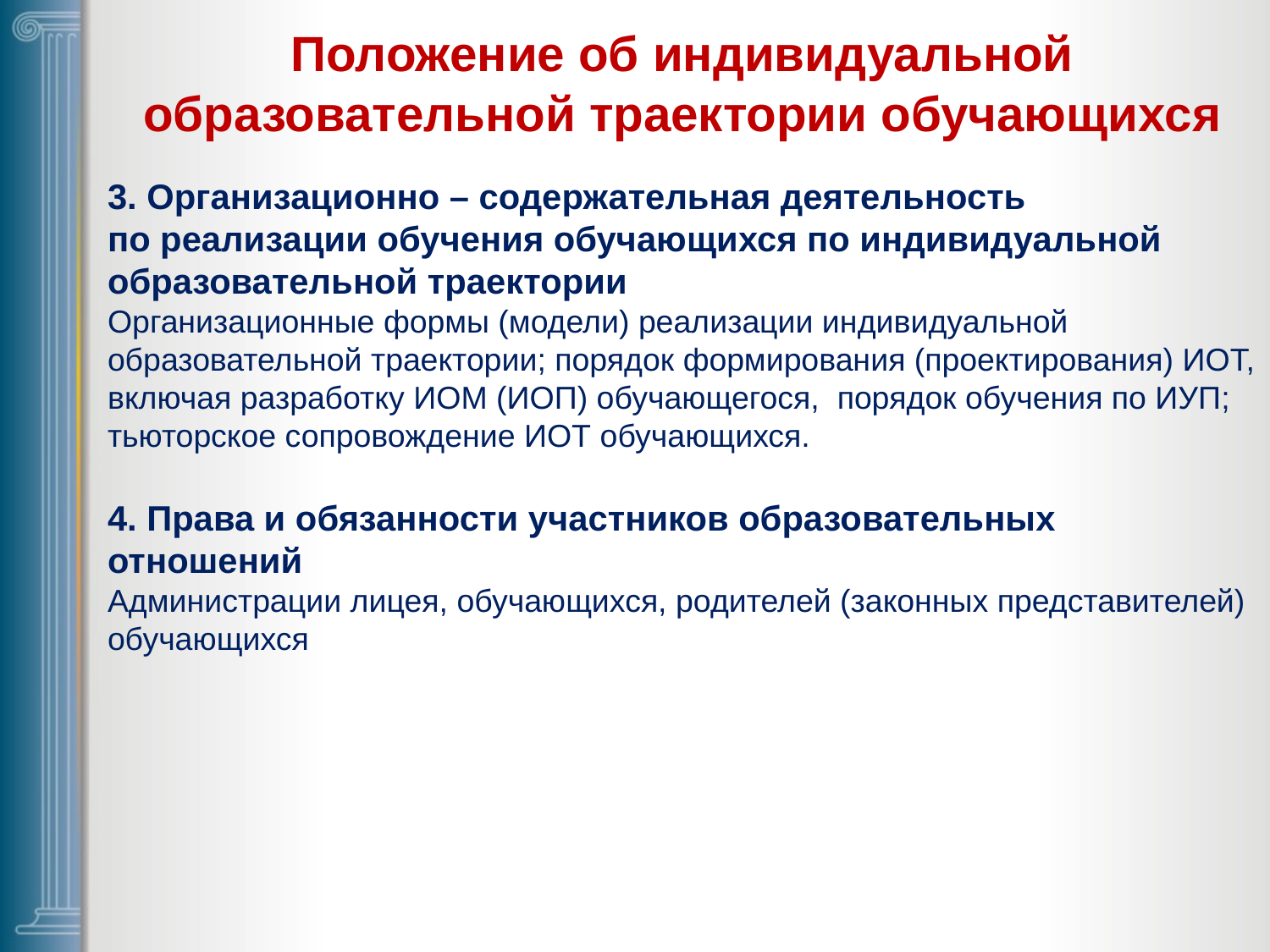

# Положение об индивидуальной образовательной траектории обучающихся
3. Организационно – содержательная деятельность
по реализации обучения обучающихся по индивидуальной образовательной траектории
Организационные формы (модели) реализации индивидуальной образовательной траектории; порядок формирования (проектирования) ИОТ, включая разработку ИОМ (ИОП) обучающегося,  порядок обучения по ИУП; тьюторское сопровождение ИОТ обучающихся.

4. Права и обязанности участников образовательных отношений
Администрации лицея, обучающихся, родителей (законных представителей) обучающихся